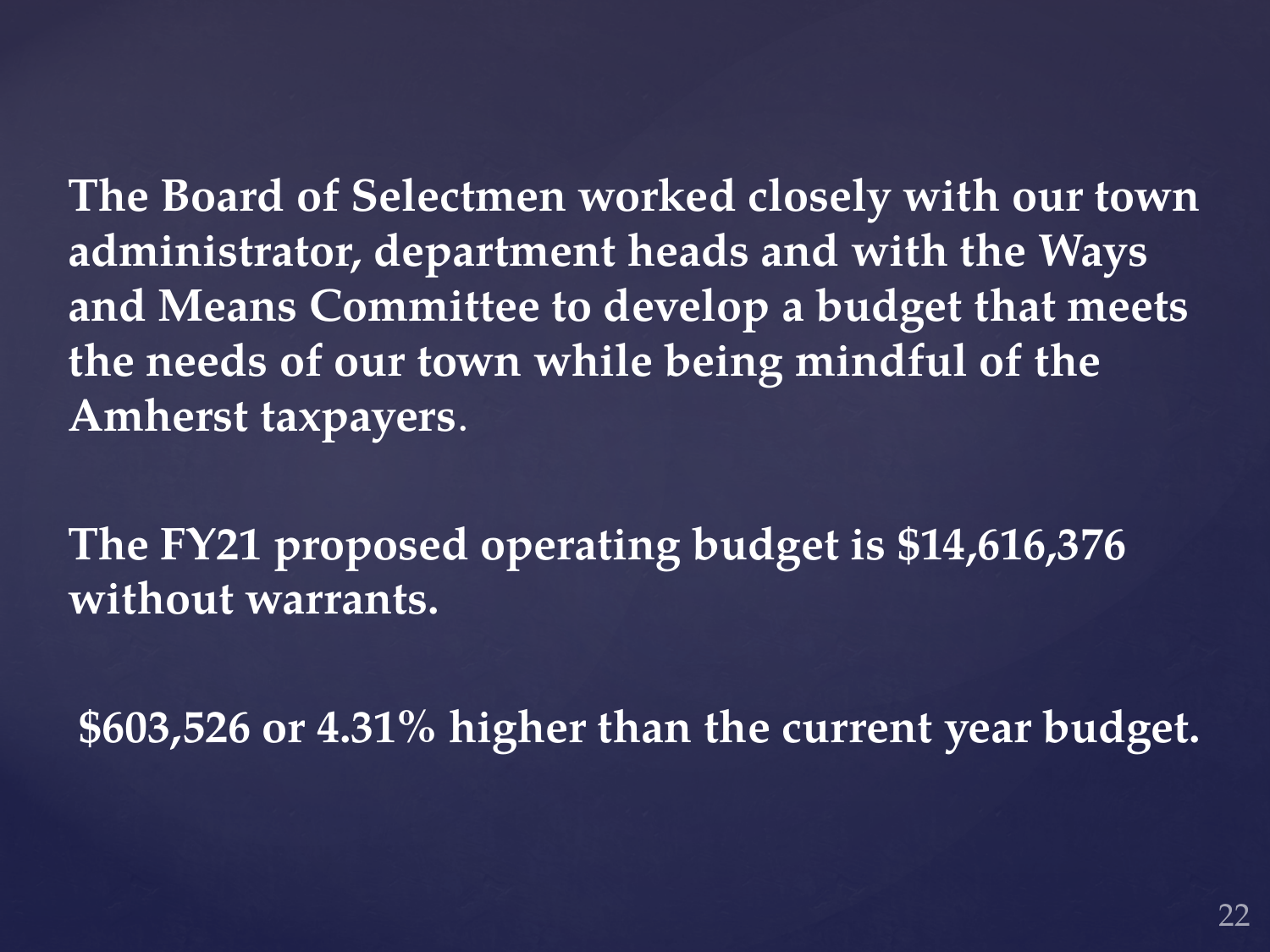

The Board of Selectmen worked closely with our town administrator, department heads and with the Ways and Means Committee to develop a budget that meets the needs of our town while being mindful of the Amherst taxpayers.

The FY21 proposed operating budget is $14,616,376 without warrants.

 $603,526 or 4.31% higher than the current year budget.

22